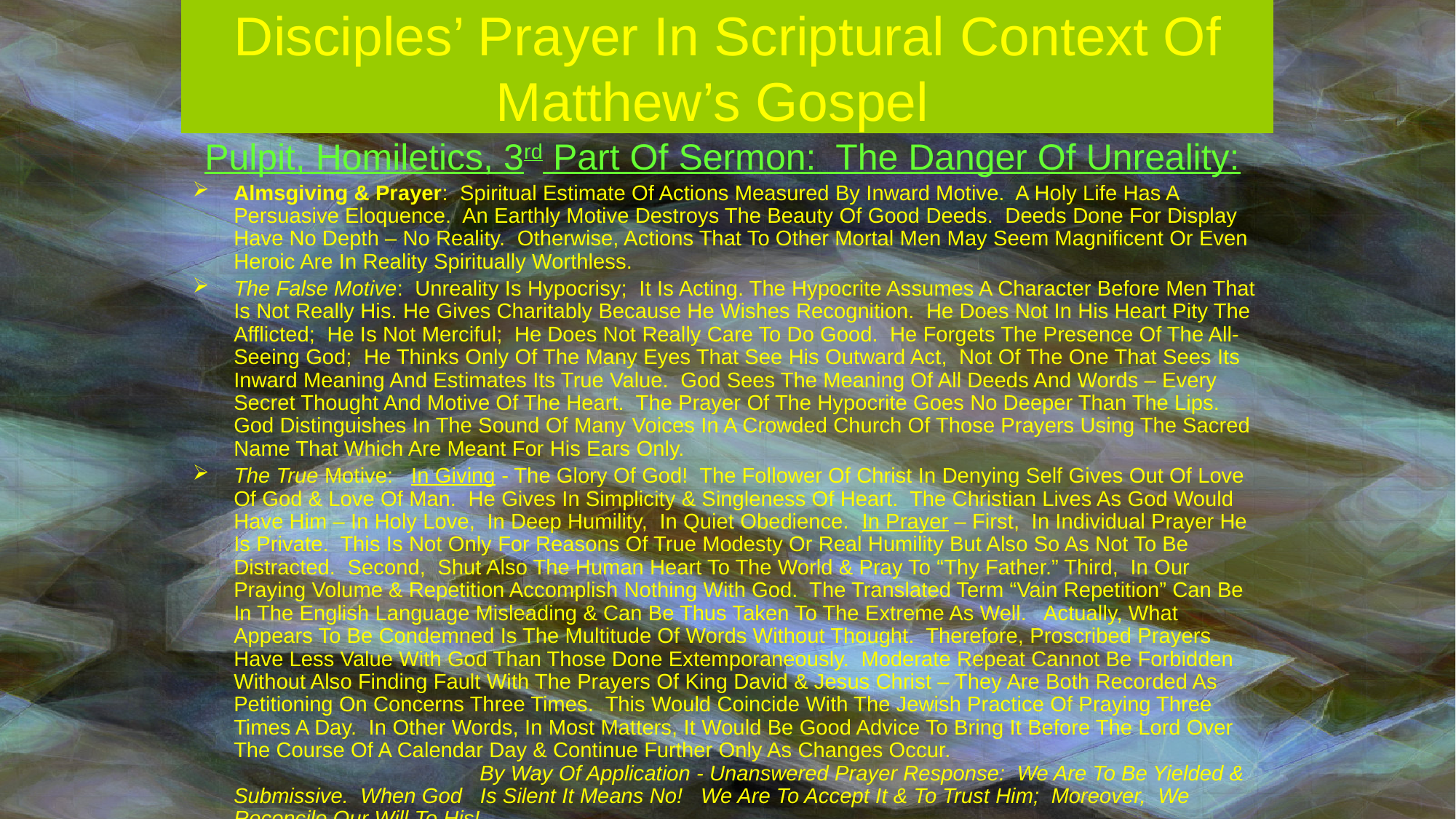

# Disciples’ Prayer In Scriptural Context Of Matthew’s Gospel
  Pulpit, Homiletics, 3rd Part Of Sermon:  The Danger Of Unreality:
Almsgiving & Prayer:  Spiritual Estimate Of Actions Measured By Inward Motive.  A Holy Life Has A Persuasive Eloquence.  An Earthly Motive Destroys The Beauty Of Good Deeds.  Deeds Done For Display Have No Depth – No Reality.  Otherwise, Actions That To Other Mortal Men May Seem Magnificent Or Even Heroic Are In Reality Spiritually Worthless.
The False Motive:  Unreality Is Hypocrisy;  It Is Acting. The Hypocrite Assumes A Character Before Men That Is Not Really His. He Gives Charitably Because He Wishes Recognition.  He Does Not In His Heart Pity The Afflicted;  He Is Not Merciful;  He Does Not Really Care To Do Good.  He Forgets The Presence Of The All-Seeing God;  He Thinks Only Of The Many Eyes That See His Outward Act,  Not Of The One That Sees Its Inward Meaning And Estimates Its True Value.  God Sees The Meaning Of All Deeds And Words – Every Secret Thought And Motive Of The Heart.  The Prayer Of The Hypocrite Goes No Deeper Than The Lips.  God Distinguishes In The Sound Of Many Voices In A Crowded Church Of Those Prayers Using The Sacred Name That Which Are Meant For His Ears Only.
The True Motive:   In Giving - The Glory Of God!  The Follower Of Christ In Denying Self Gives Out Of Love Of God & Love Of Man.  He Gives In Simplicity & Singleness Of Heart.  The Christian Lives As God Would Have Him – In Holy Love,  In Deep Humility,  In Quiet Obedience.  In Prayer – First,  In Individual Prayer He Is Private.  This Is Not Only For Reasons Of True Modesty Or Real Humility But Also So As Not To Be Distracted.  Second,  Shut Also The Human Heart To The World & Pray To “Thy Father.” Third,  In Our Praying Volume & Repetition Accomplish Nothing With God.  The Translated Term “Vain Repetition” Can Be In The English Language Misleading & Can Be Thus Taken To The Extreme As Well.   Actually, What Appears To Be Condemned Is The Multitude Of Words Without Thought.  Therefore, Proscribed Prayers Have Less Value With God Than Those Done Extemporaneously.  Moderate Repeat Cannot Be Forbidden Without Also Finding Fault With The Prayers Of King David & Jesus Christ – They Are Both Recorded As Petitioning On Concerns Three Times.  This Would Coincide With The Jewish Practice Of Praying Three Times A Day.  In Other Words, In Most Matters, It Would Be Good Advice To Bring It Before The Lord Over The Course Of A Calendar Day & Continue Further Only As Changes Occur.                                                                                             By Way Of Application - Unanswered Prayer Response:  We Are To Be Yielded & Submissive.  When God   Is Silent It Means No!   We Are To Accept It & To Trust Him;  Moreover,  We Reconcile Our Will To His!